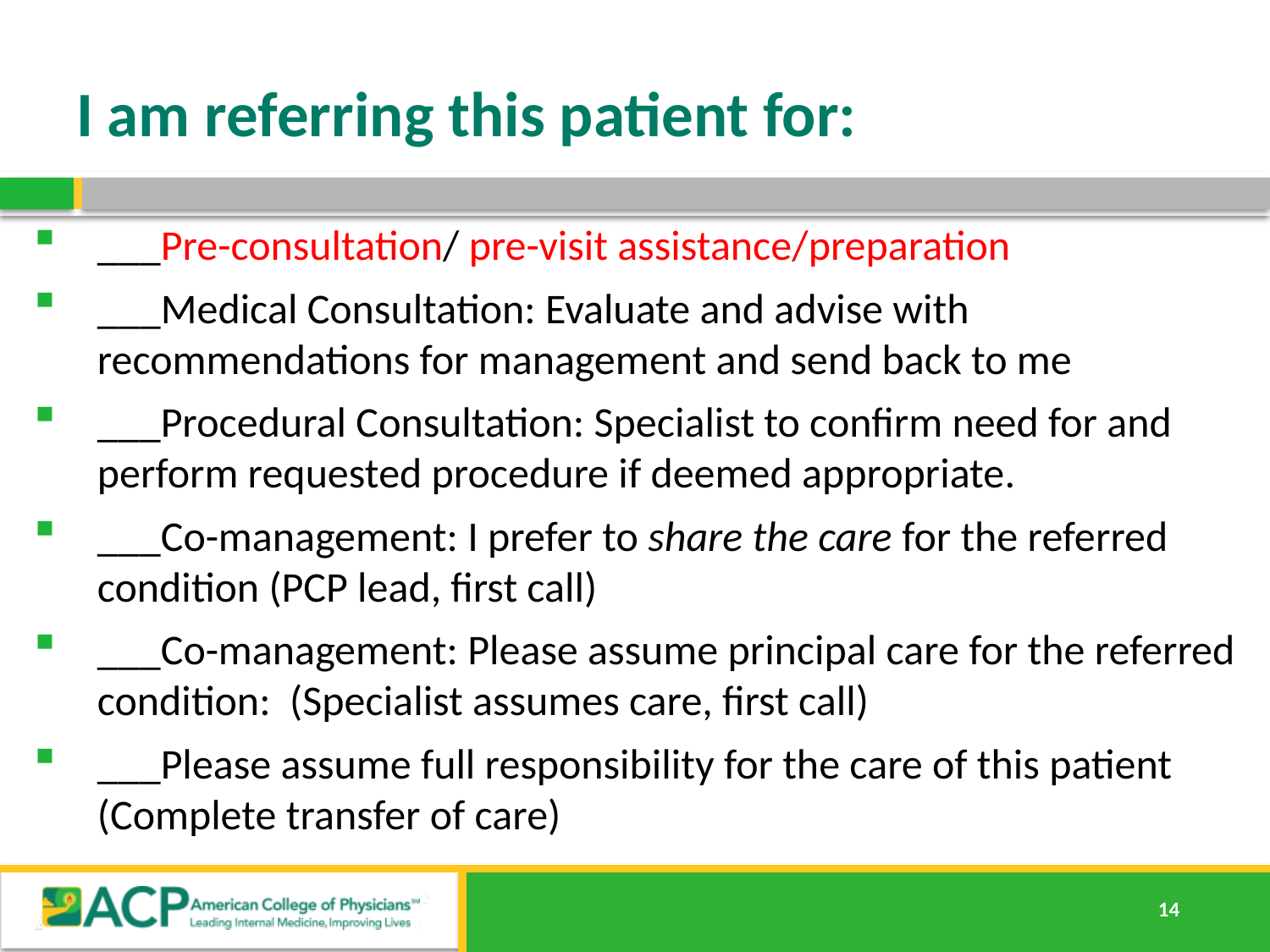

# I am referring this patient for:
___Pre-consultation/ pre-visit assistance/preparation
___Medical Consultation: Evaluate and advise with recommendations for management and send back to me
___Procedural Consultation: Specialist to confirm need for and perform requested procedure if deemed appropriate.
___Co-management: I prefer to share the care for the referred condition (PCP lead, first call)
___Co-management: Please assume principal care for the referred condition:  (Specialist assumes care, first call)
___Please assume full responsibility for the care of this patient (Complete transfer of care)